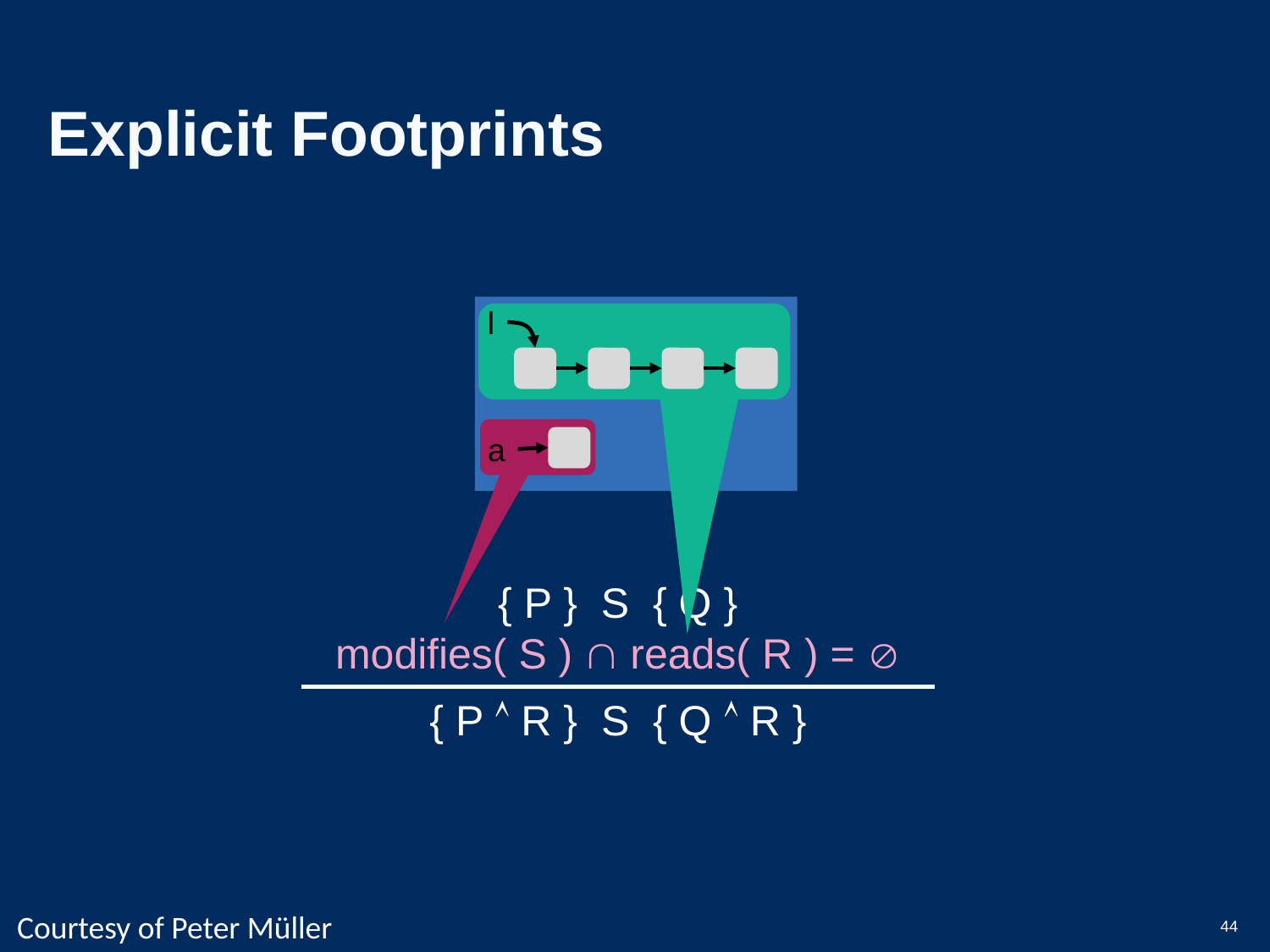

# Explicit Footprints

l

a

{ P }  S  { Q }
modifies( S ) ∩ reads( R ) = ∅

{ P ∧ R }  S  { Q ∧ R }
Courtesy of Peter Müller
44